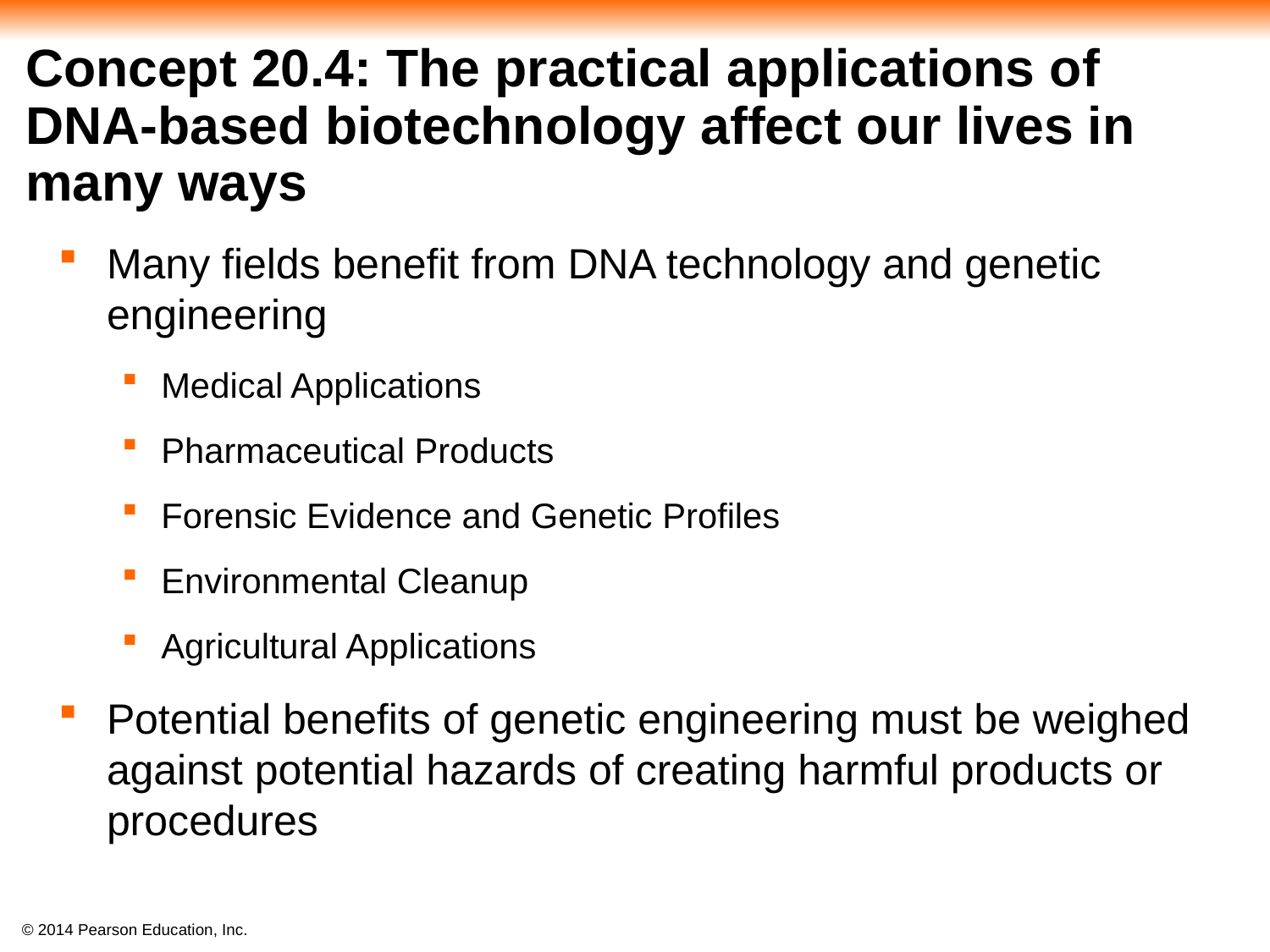

# Concept 20.4: The practical applications of DNA-based biotechnology affect our lives in many ways
Many fields benefit from DNA technology and genetic engineering
Medical Applications
Pharmaceutical Products
Forensic Evidence and Genetic Profiles
Environmental Cleanup
Agricultural Applications
Potential benefits of genetic engineering must be weighed against potential hazards of creating harmful products or procedures